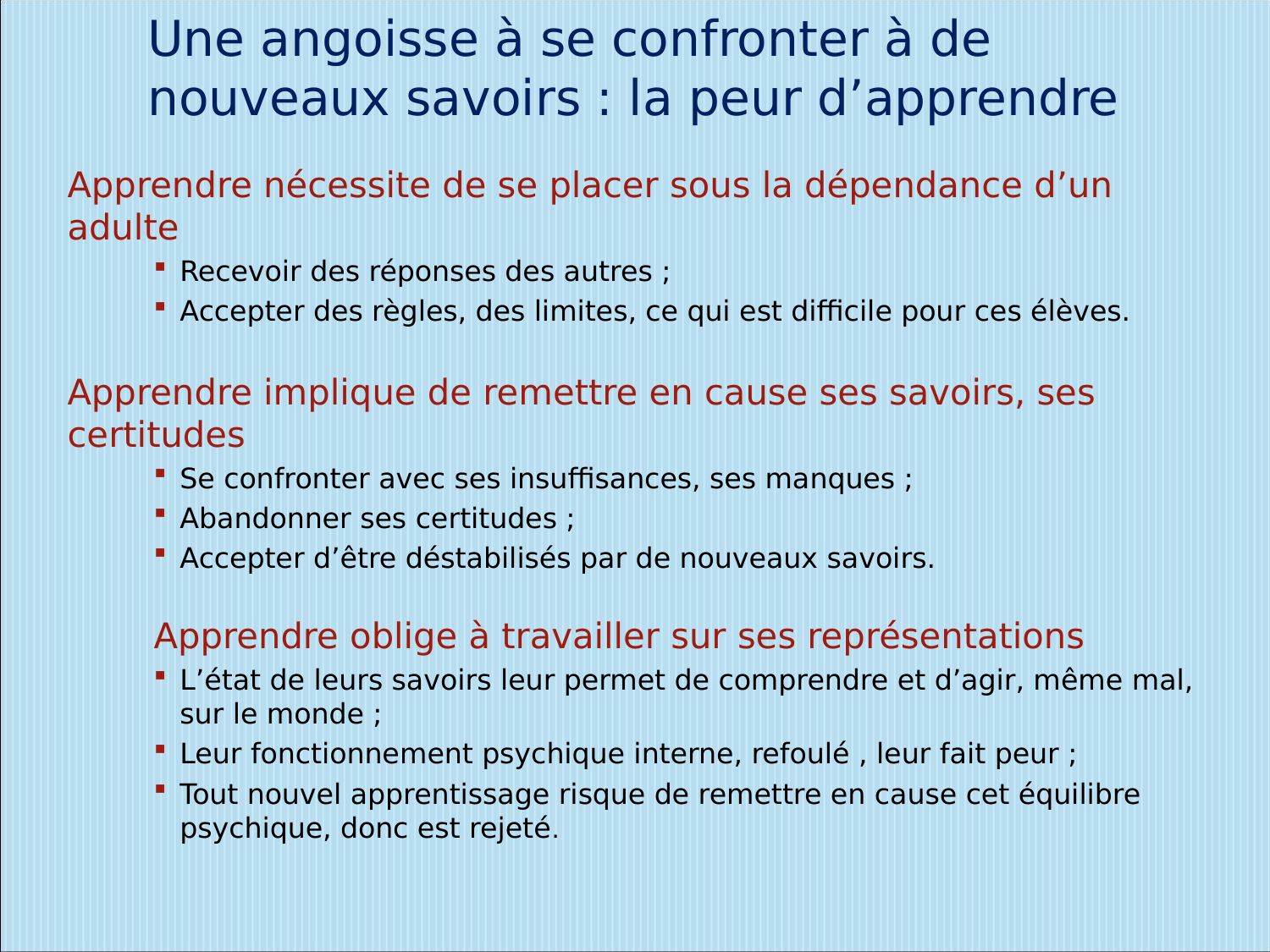

Une angoisse à se confronter à de nouveaux savoirs : la peur d’apprendre
Apprendre nécessite de se placer sous la dépendance d’un adulte
Recevoir des réponses des autres ;
Accepter des règles, des limites, ce qui est difficile pour ces élèves.

Apprendre implique de remettre en cause ses savoirs, ses certitudes
Se confronter avec ses insuffisances, ses manques ;
Abandonner ses certitudes ;
Accepter d’être déstabilisés par de nouveaux savoirs.

Apprendre oblige à travailler sur ses représentations
L’état de leurs savoirs leur permet de comprendre et d’agir, même mal, sur le monde ;
Leur fonctionnement psychique interne, refoulé , leur fait peur ;
Tout nouvel apprentissage risque de remettre en cause cet équilibre psychique, donc est rejeté.